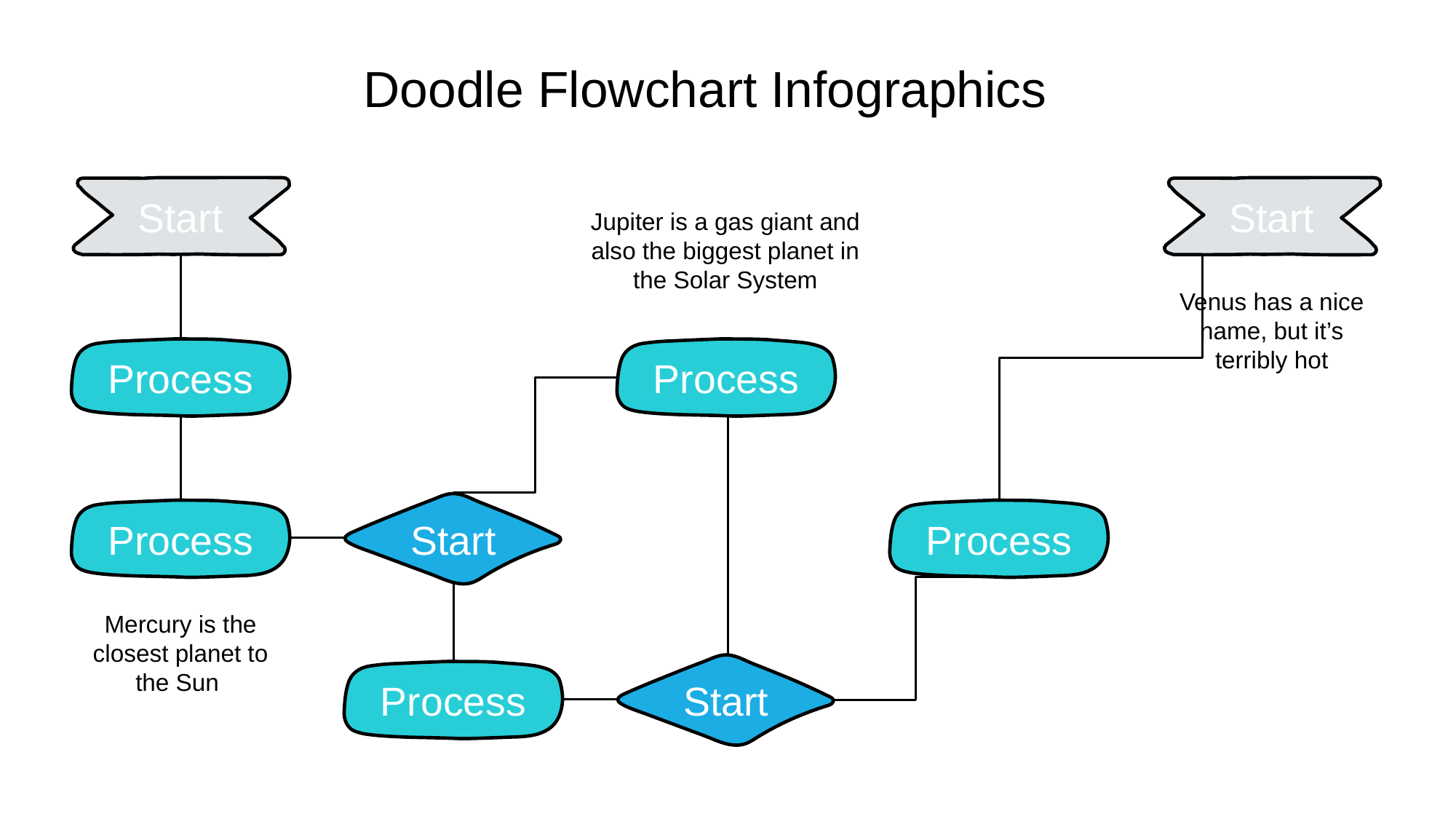

# Doodle Flowchart Infographics
Start
Start
Jupiter is a gas giant and also the biggest planet in the Solar System
Venus has a nice name, but it’s terribly hot
Process
Process
Start
Process
Process
Mercury is the closest planet to the Sun
Start
Process